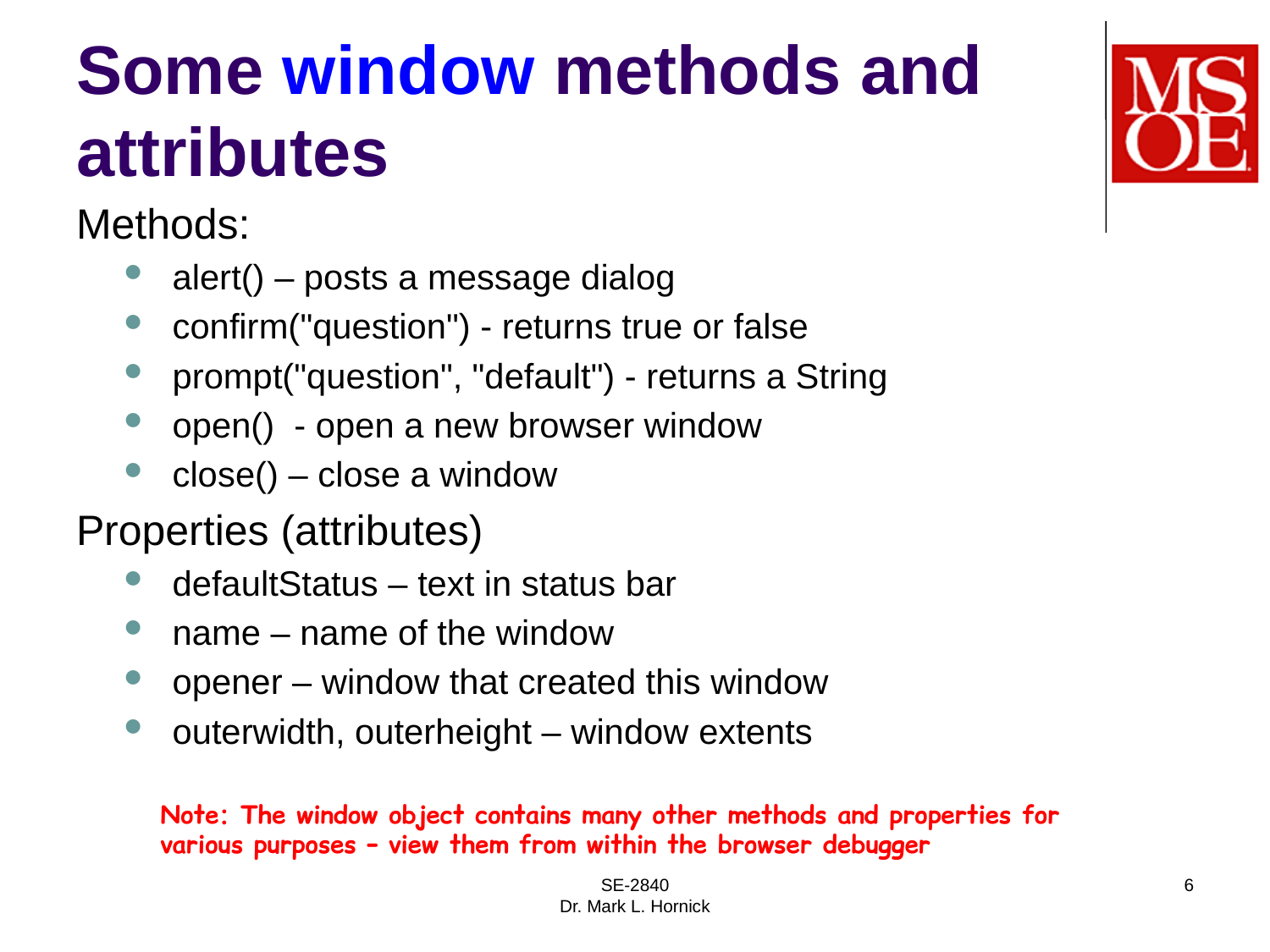

# Some window methods and attributes
Methods:
alert() – posts a message dialog
confirm("question") - returns true or false
prompt("question", "default") - returns a String
open()  - open a new browser window
close() – close a window
Properties (attributes)
defaultStatus – text in status bar
name – name of the window
opener – window that created this window
outerwidth, outerheight – window extents
Note: The window object contains many other methods and properties for various purposes – view them from within the browser debugger
SE-2840
Dr. Mark L. Hornick
6